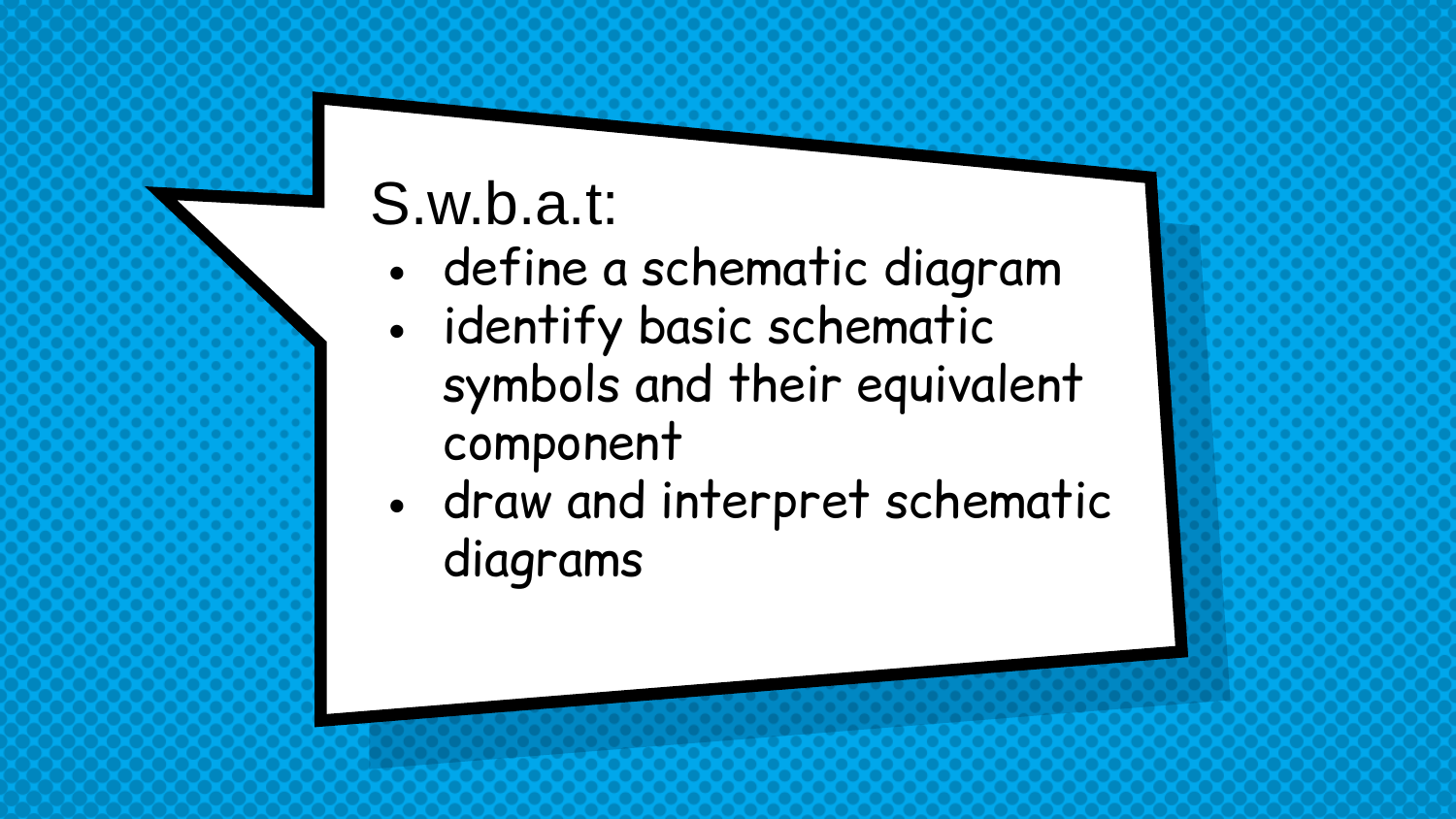

# S.w.b.a.t:
define a schematic diagram
identify basic schematic symbols and their equivalent component
draw and interpret schematic diagrams